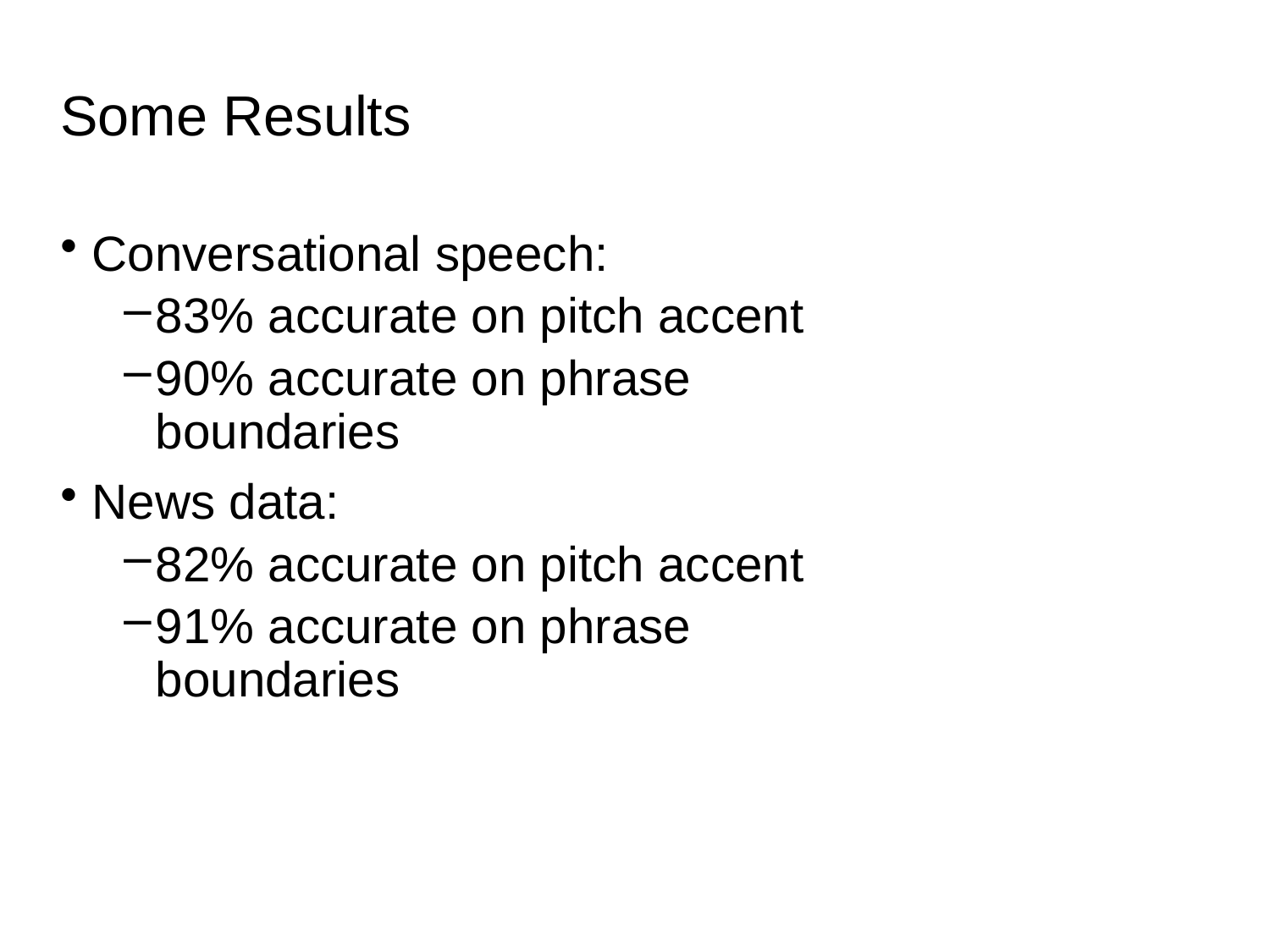

# Some Results
Conversational speech:
83% accurate on pitch accent
90% accurate on phrase boundaries
News data:
82% accurate on pitch accent
91% accurate on phrase boundaries